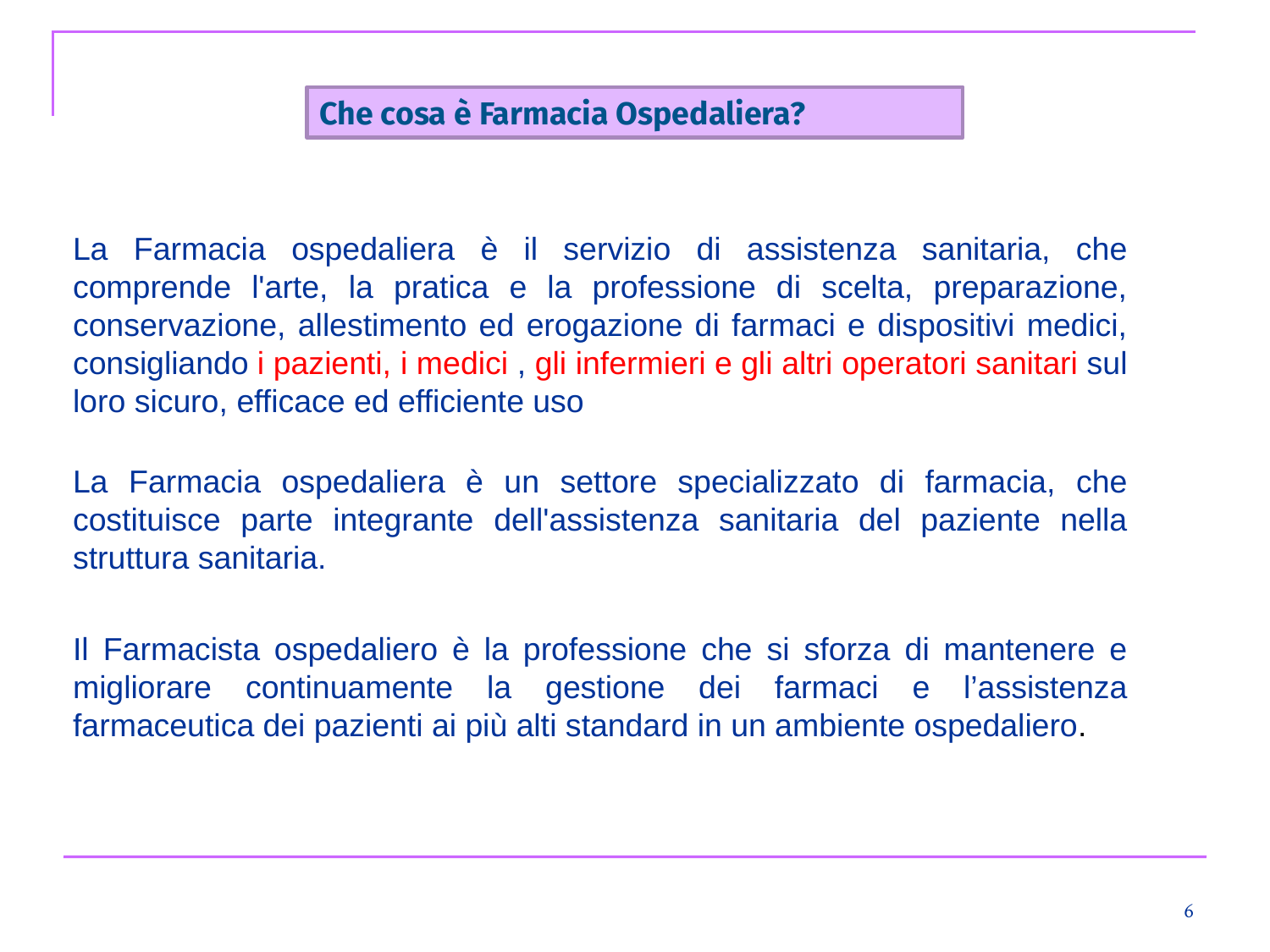

Che cosa è Farmacia Ospedaliera?
La Farmacia ospedaliera è il servizio di assistenza sanitaria, che comprende l'arte, la pratica e la professione di scelta, preparazione, conservazione, allestimento ed erogazione di farmaci e dispositivi medici, consigliando i pazienti, i medici , gli infermieri e gli altri operatori sanitari sul loro sicuro, efficace ed efficiente uso
La Farmacia ospedaliera è un settore specializzato di farmacia, che costituisce parte integrante dell'assistenza sanitaria del paziente nella struttura sanitaria.
Il Farmacista ospedaliero è la professione che si sforza di mantenere e migliorare continuamente la gestione dei farmaci e l’assistenza farmaceutica dei pazienti ai più alti standard in un ambiente ospedaliero.
6